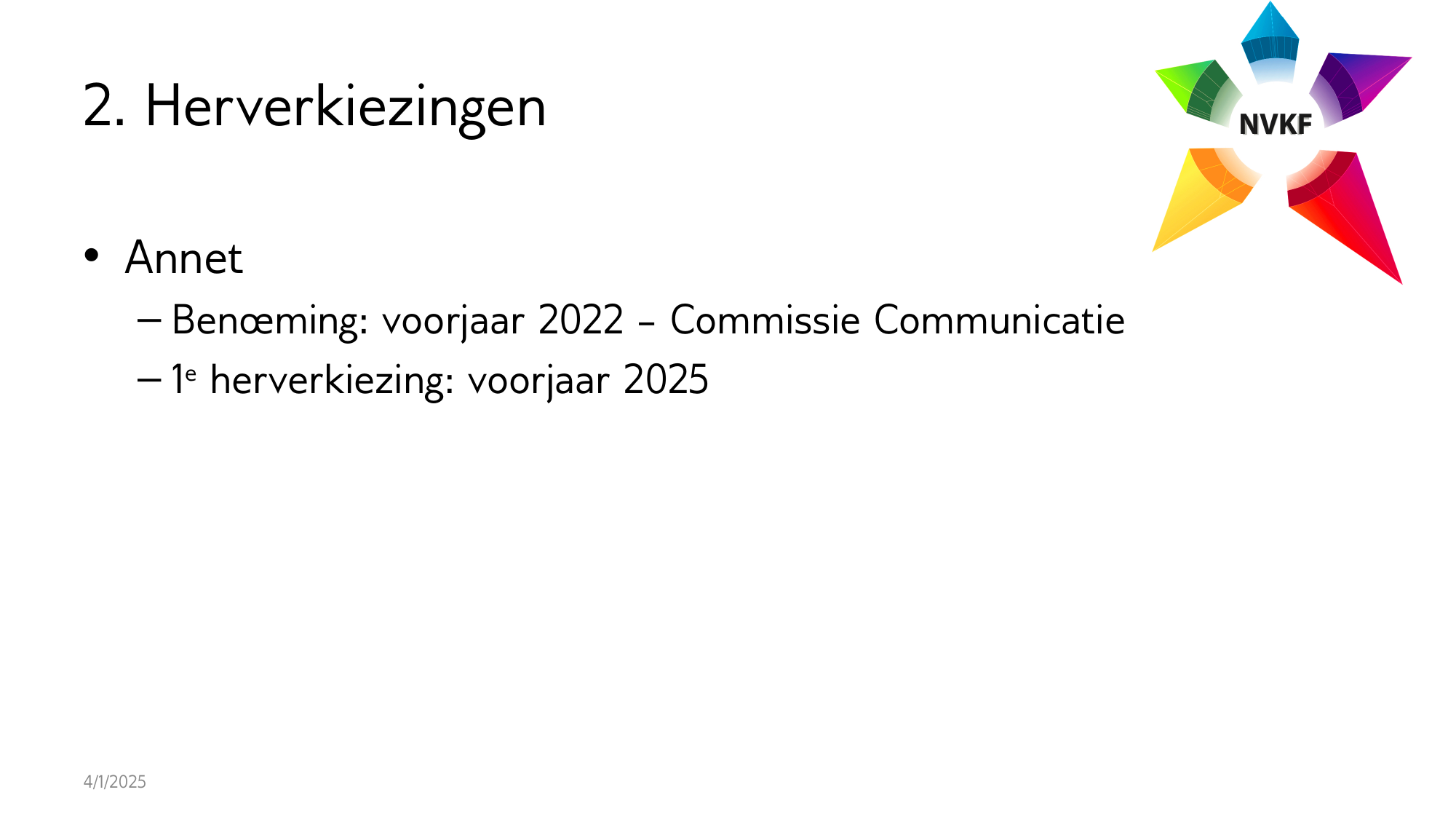

# 2. Herverkiezingen
Annet
Benoeming: voorjaar 2022 – Commissie Communicatie
1e herverkiezing: voorjaar 2025

4/1/2025